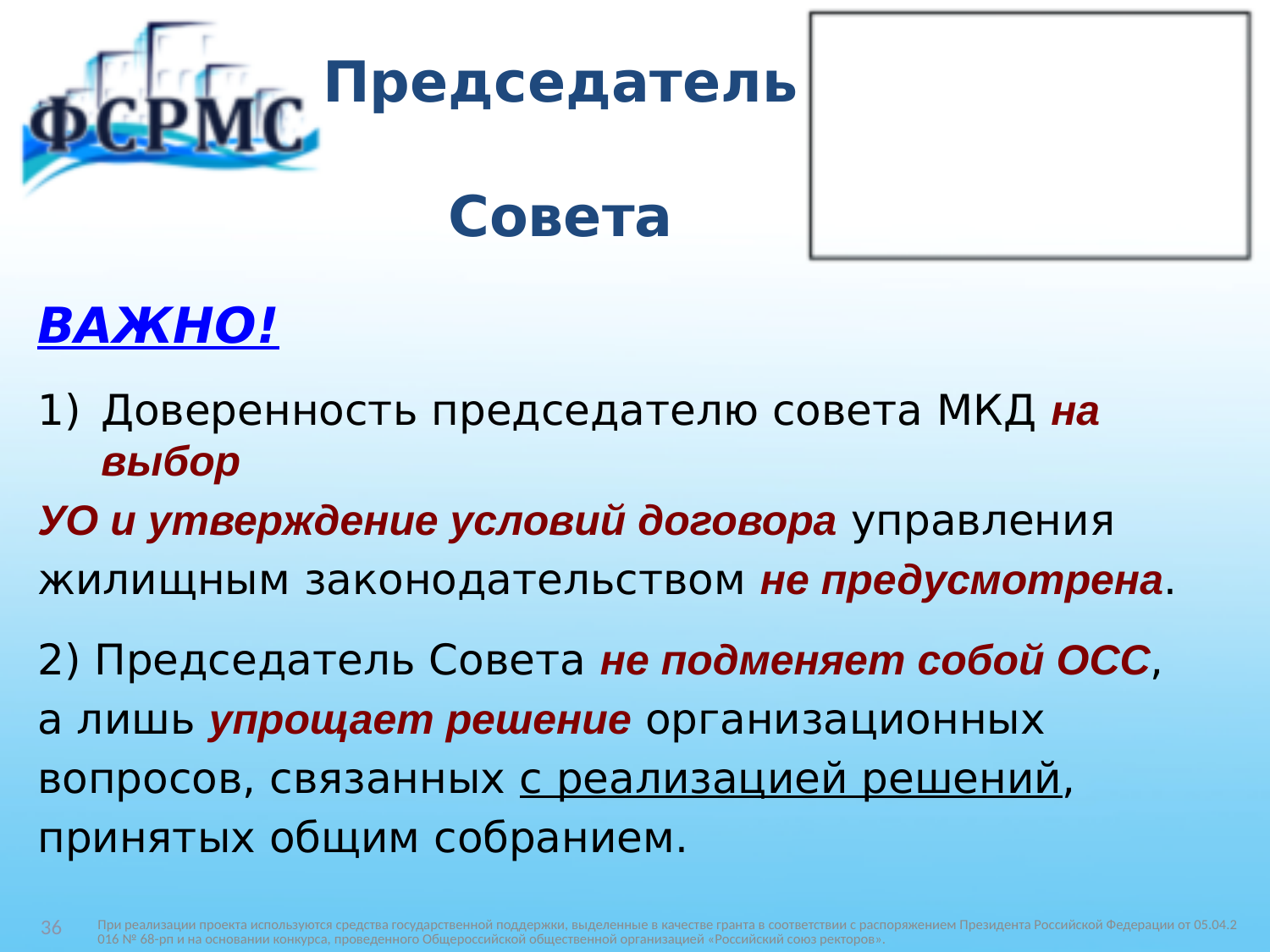

# Председатель Совета
ВАЖНО!
Доверенность председателю совета МКД на выбор
УО и утверждение условий договора управления
жилищным законодательством не предусмотрена.
2) Председатель Совета не подменяет собой ОСС,
а лишь упрощает решение организационных
вопросов, связанных с реализацией решений,
принятых общим собранием.

При реализации проекта используются средства государственной поддержки, выделенные в качестве гранта в соответствии c распоряжением Президента Российской Федерации от 05.04.2016 № 68-рп и на основании конкурса, проведенного Общероссийской общественной организацией «Российский союз ректоров».
36